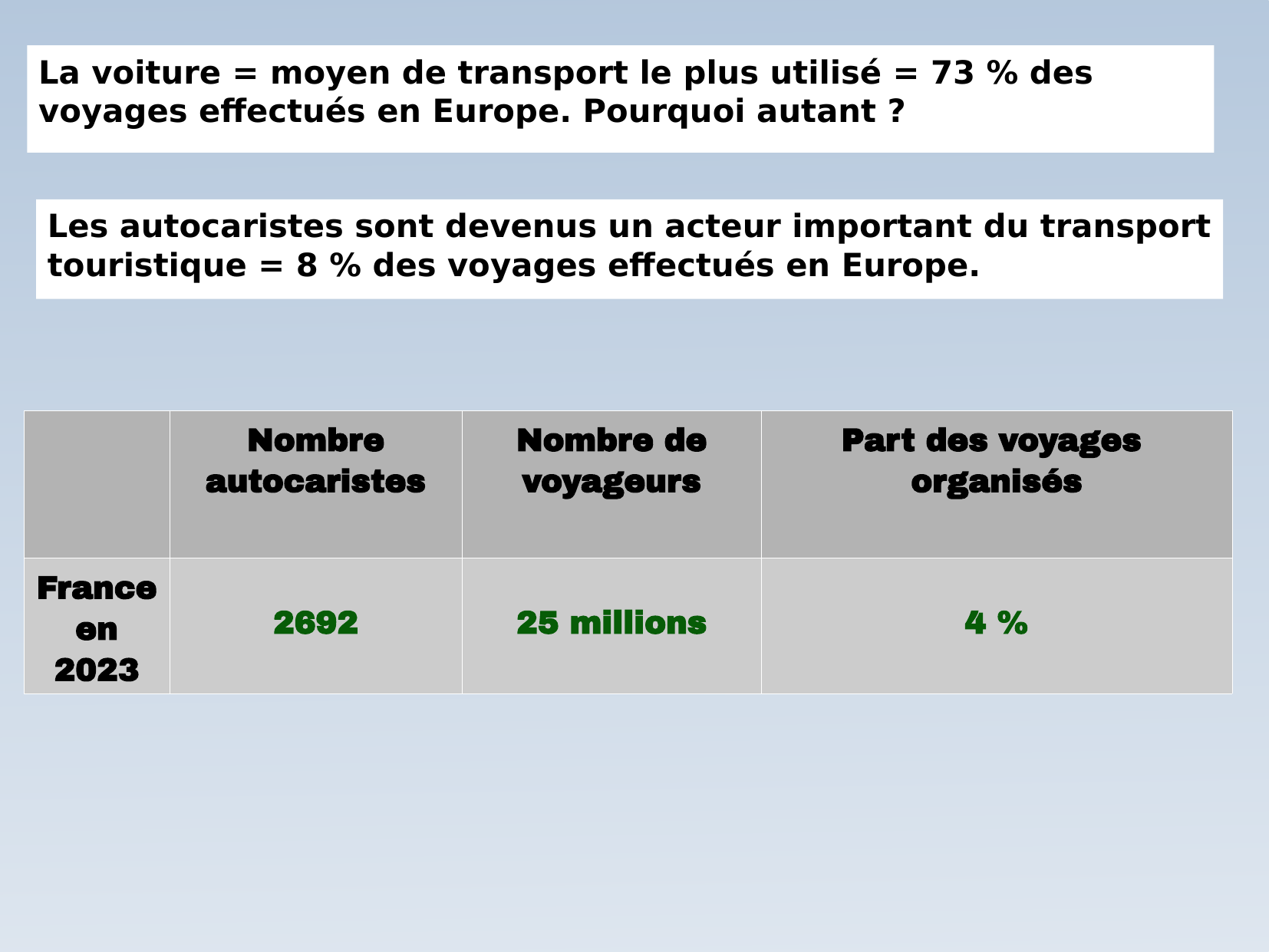

La voiture = moyen de transport le plus utilisé = 73 % des voyages effectués en Europe. Pourquoi autant ?
Les autocaristes sont devenus un acteur important du transport touristique = 8 % des voyages effectués en Europe.
|  | Nombre autocaristes | Nombre de voyageurs | Part des voyages organisés |
| --- | --- | --- | --- |
| France en 2023 | 2692 | 25 millions | 4 % |